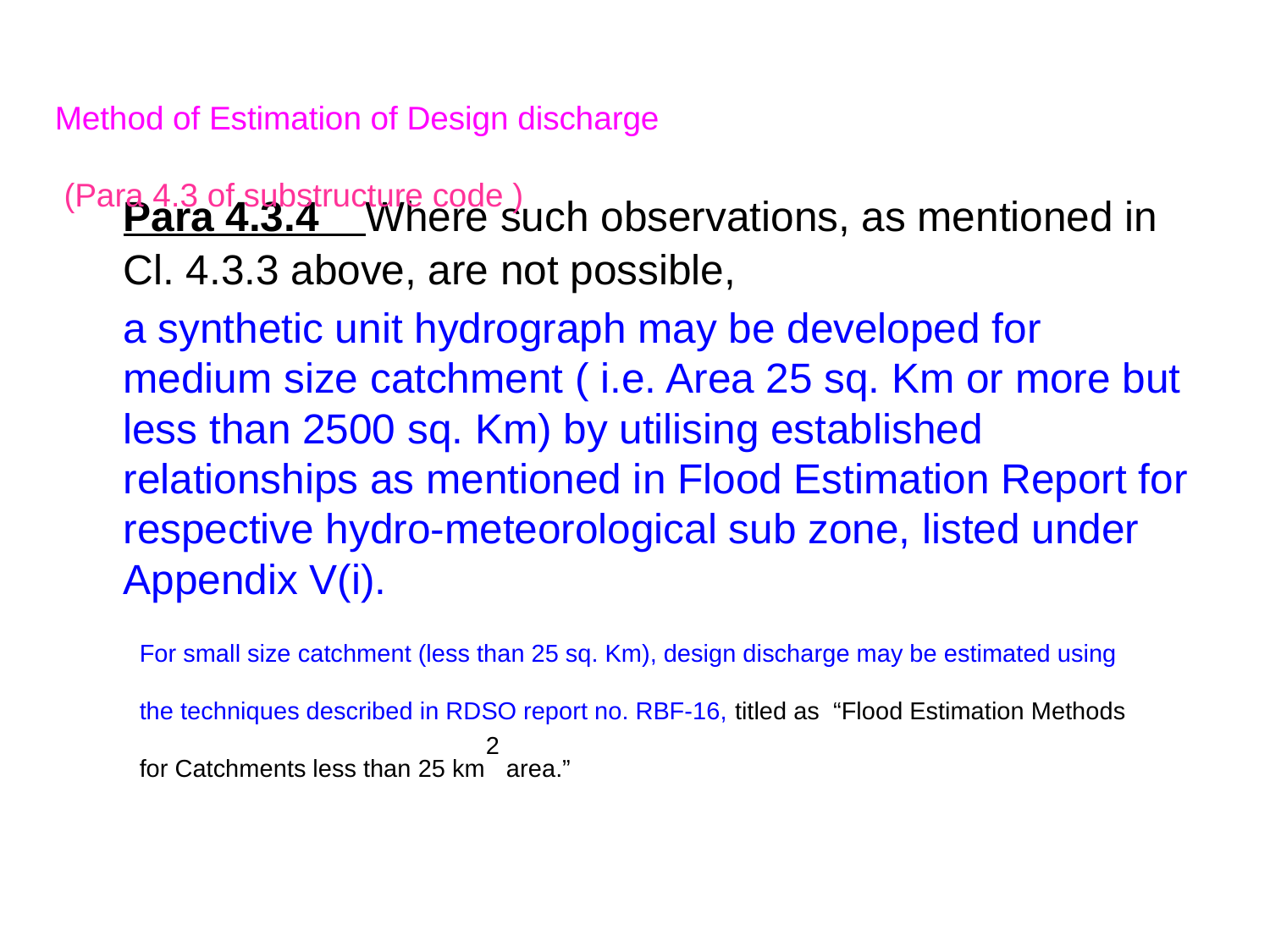

Method of Estimation of Design discharge
 (Para 4.3 of substructure code )
	Para 4.3.4    Where such observations, as mentioned in Cl. 4.3.3 above, are not possible,
	a synthetic unit hydrograph may be developed for medium size catchment ( i.e. Area 25 sq. Km or more but less than 2500 sq. Km) by utilising established relationships as mentioned in Flood Estimation Report for respective hydro-meteorological sub zone, listed under Appendix V(i).
For small size catchment (less than 25 sq. Km), design discharge may be estimated using the techniques described in RDSO report no. RBF-16, titled as  “Flood Estimation Methods for Catchments less than 25 km2 area.”